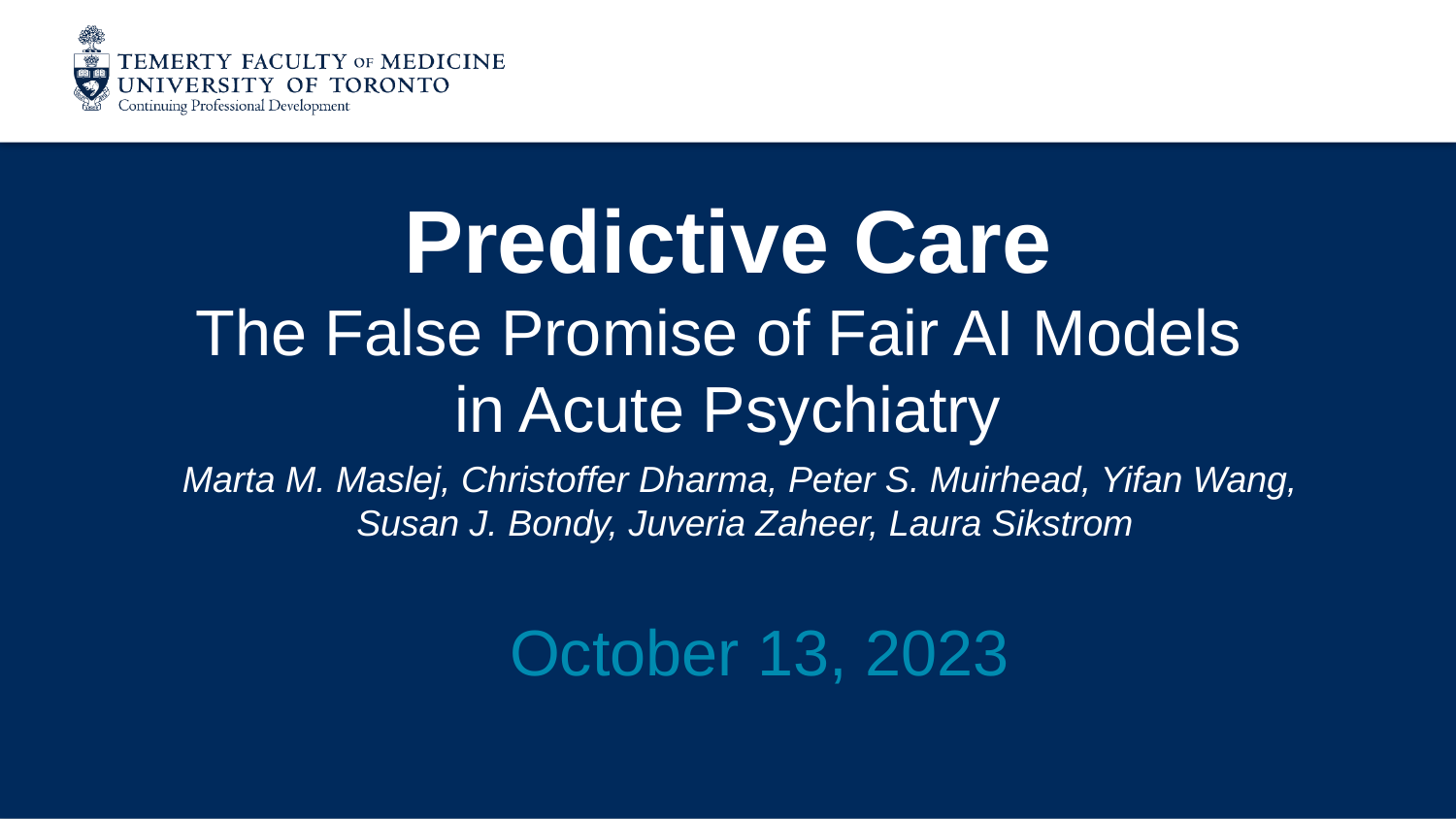

# Predictive Care The False Promise of Fair AI Models in Acute Psychiatry
Marta M. Maslej, Christoffer Dharma, Peter S. Muirhead, Yifan Wang,
Susan J. Bondy, Juveria Zaheer, Laura Sikstrom
October 13, 2023